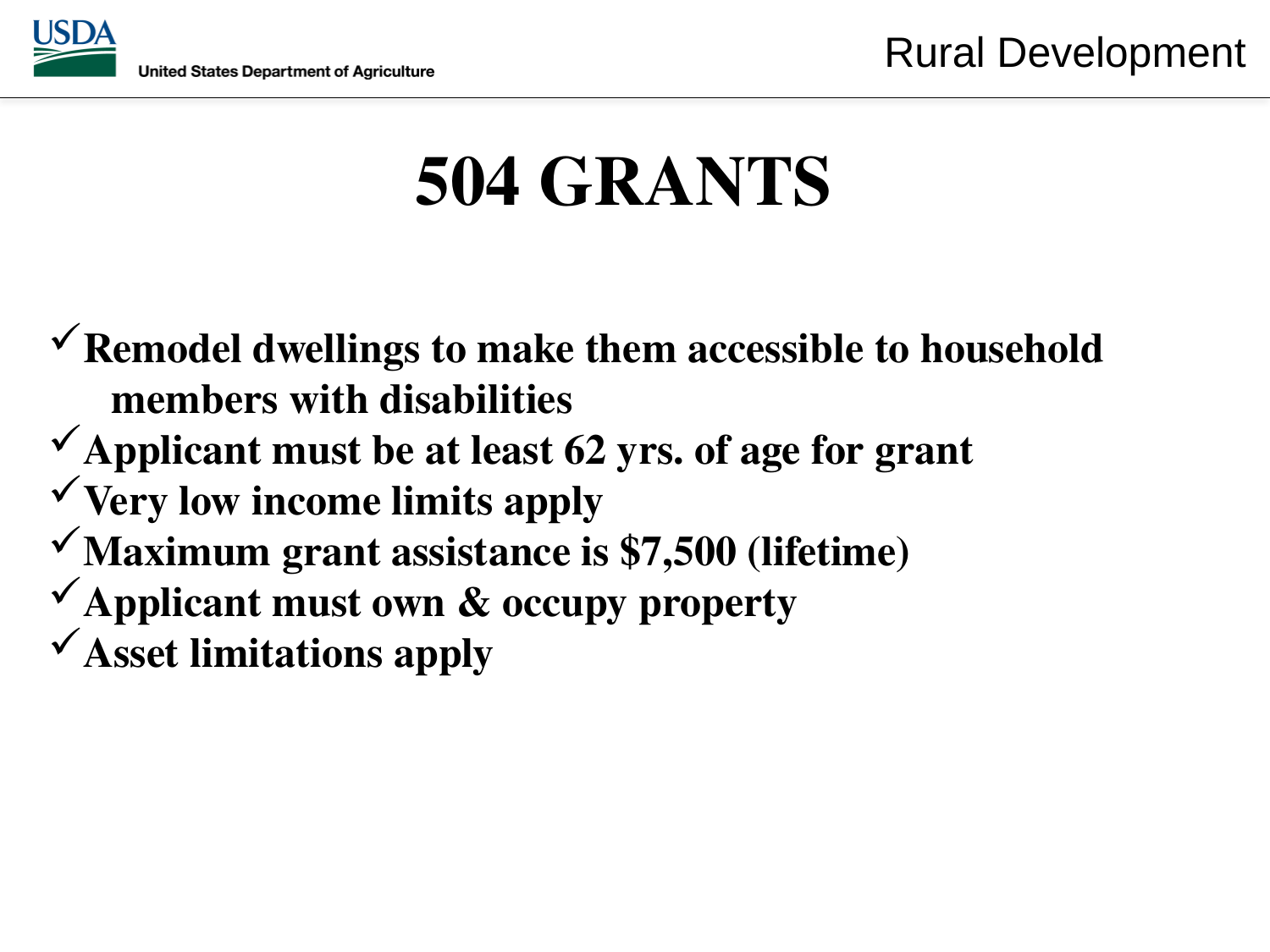

504 GRANTS

Remodel dwellings to make them accessible to household
      members with disabilities
Applicant must be at least 62 yrs. of age for grant
Very low income limits apply
Maximum grant assistance is $7,500 (lifetime)
Applicant must own & occupy property
Asset limitations apply